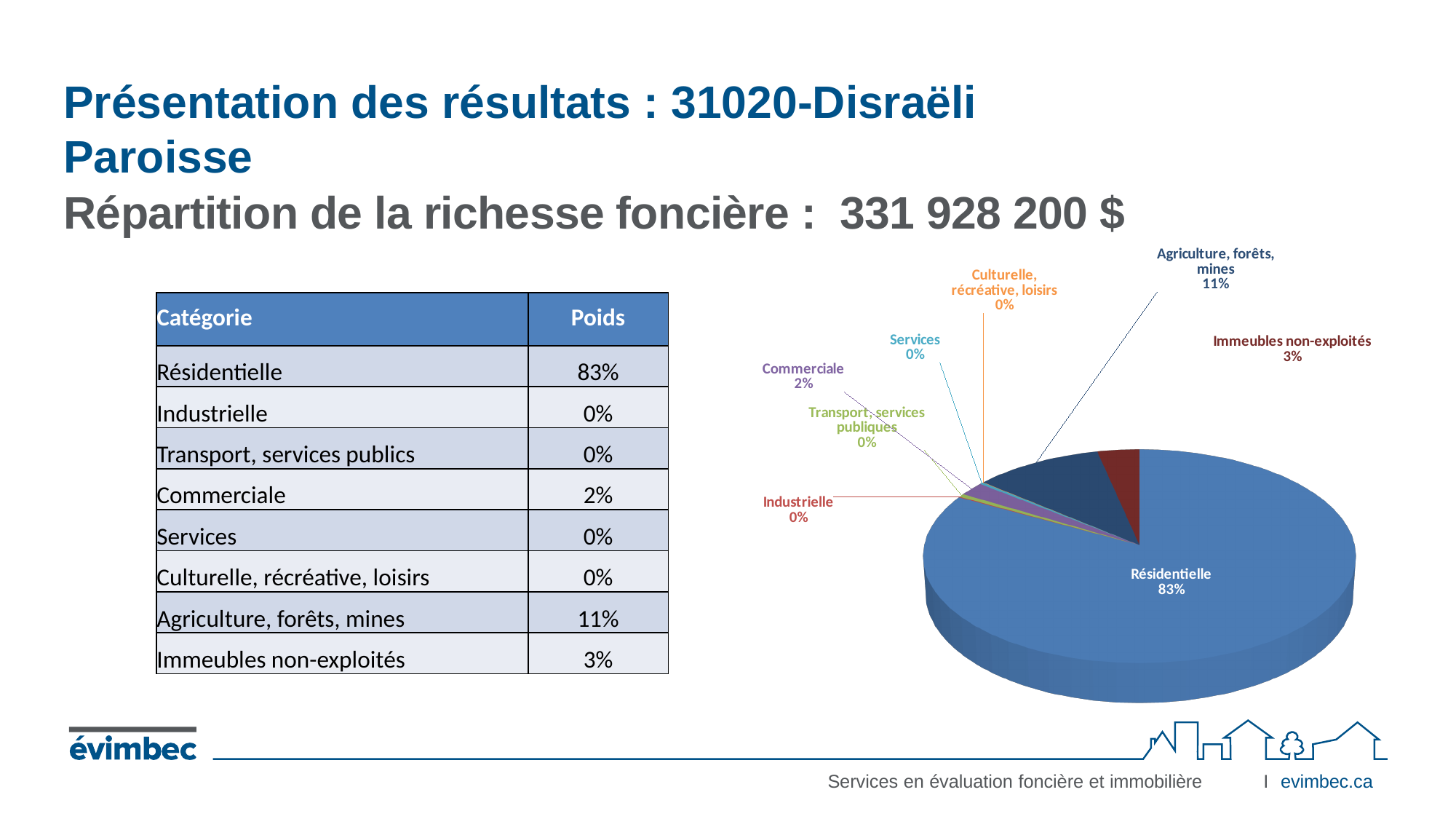

# Présentation des résultats : 31020-Disraëli Paroisse

[unsupported chart]

Répartition de la richesse foncière :  331 928 200 $
| Catégorie | Poids |
| --- | --- |
| Résidentielle | 83% |
| Industrielle | 0% |
| Transport, services publics | 0% |
| Commerciale | 2% |
| Services | 0% |
| Culturelle, récréative, loisirs | 0% |
| Agriculture, forêts, mines | 11% |
| Immeubles non-exploités | 3% |
I	evimbec.ca
Services en évaluation foncière et immobilière